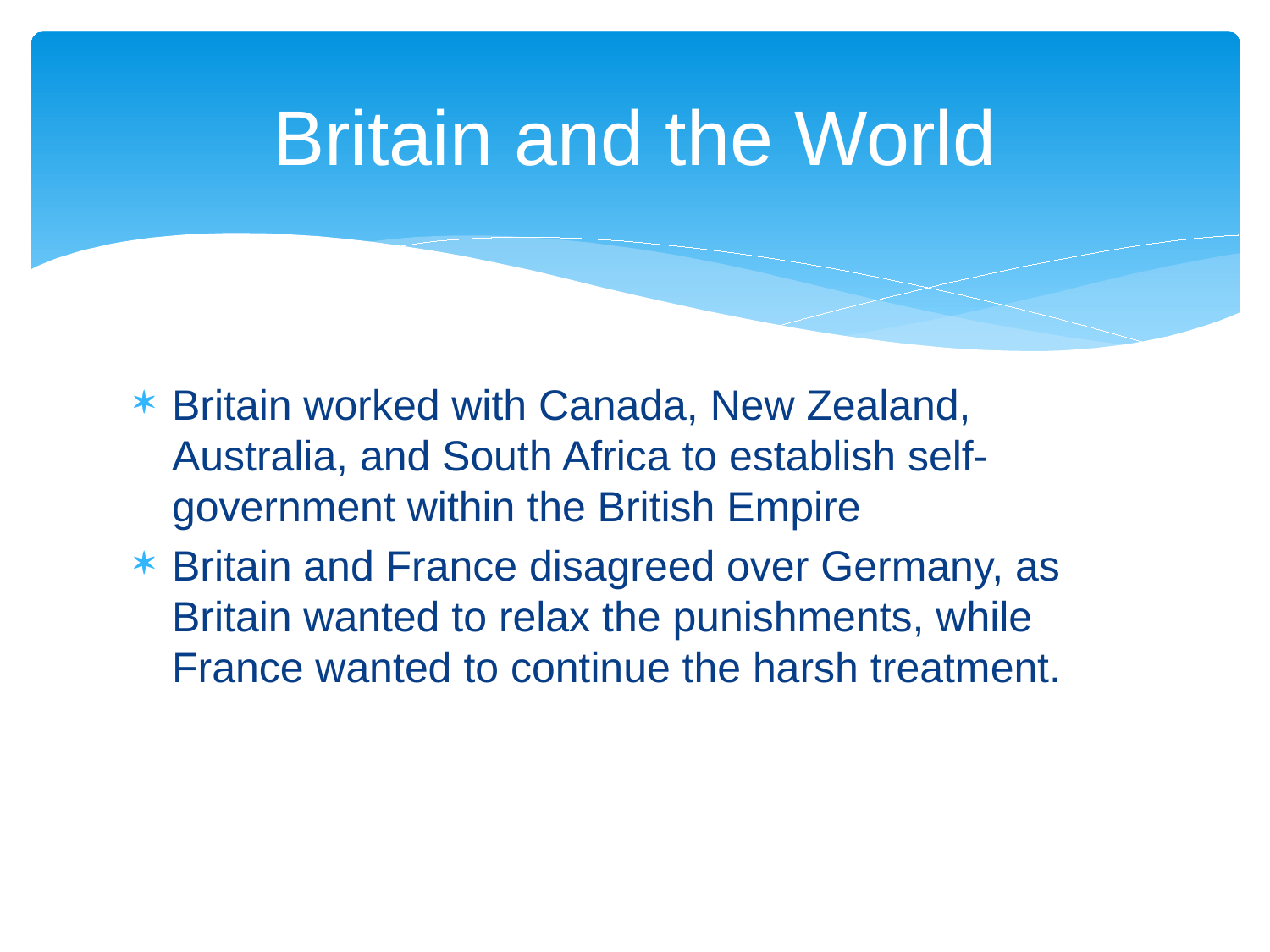

# Britain and the World
Britain worked with Canada, New Zealand, Australia, and South Africa to establish self-government within the British Empire
Britain and France disagreed over Germany, as Britain wanted to relax the punishments, while France wanted to continue the harsh treatment.